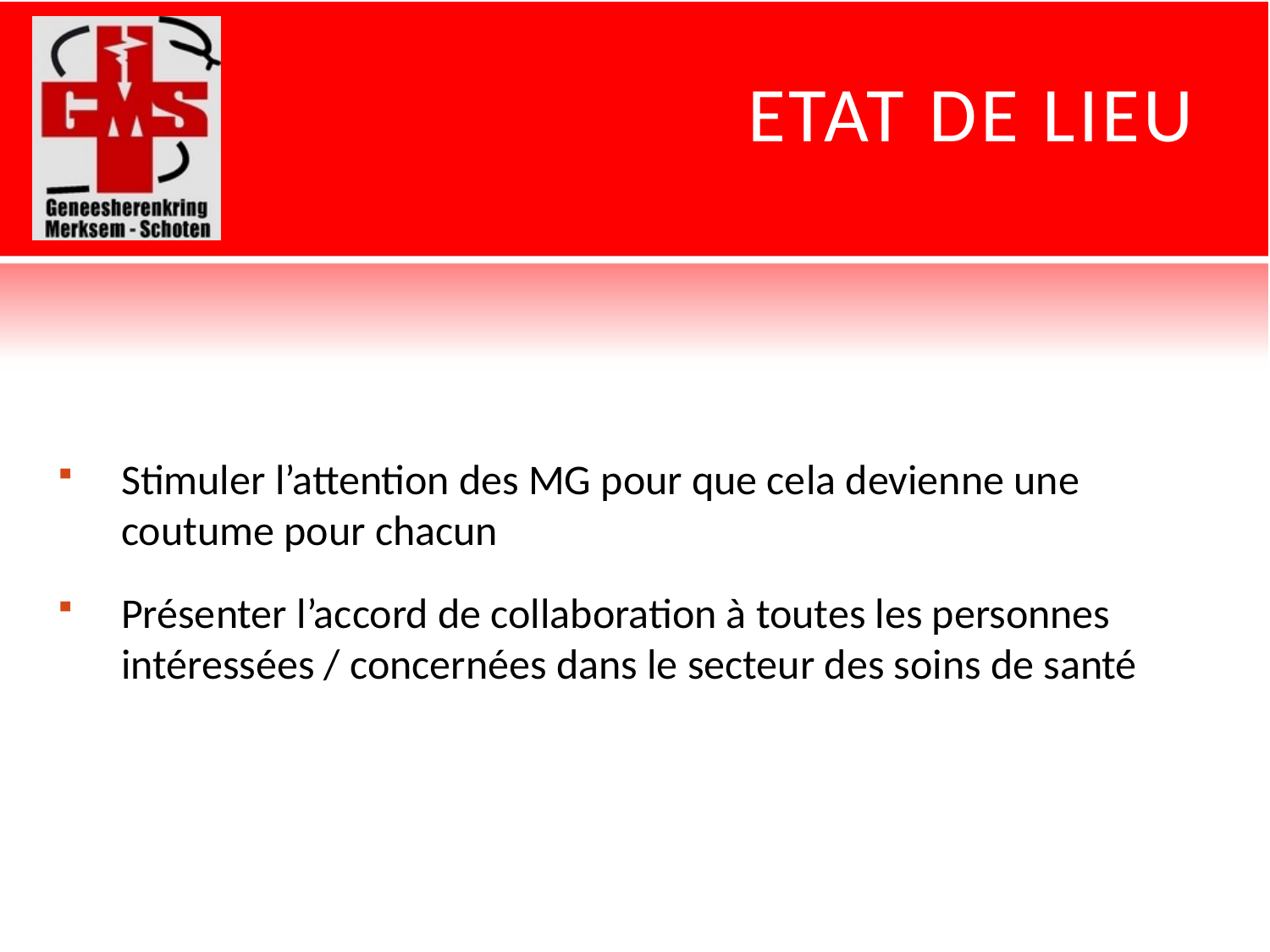

# Etat de lieu
Stimuler l’attention des MG pour que cela devienne une coutume pour chacun
Présenter l’accord de collaboration à toutes les personnes intéressées / concernées dans le secteur des soins de santé